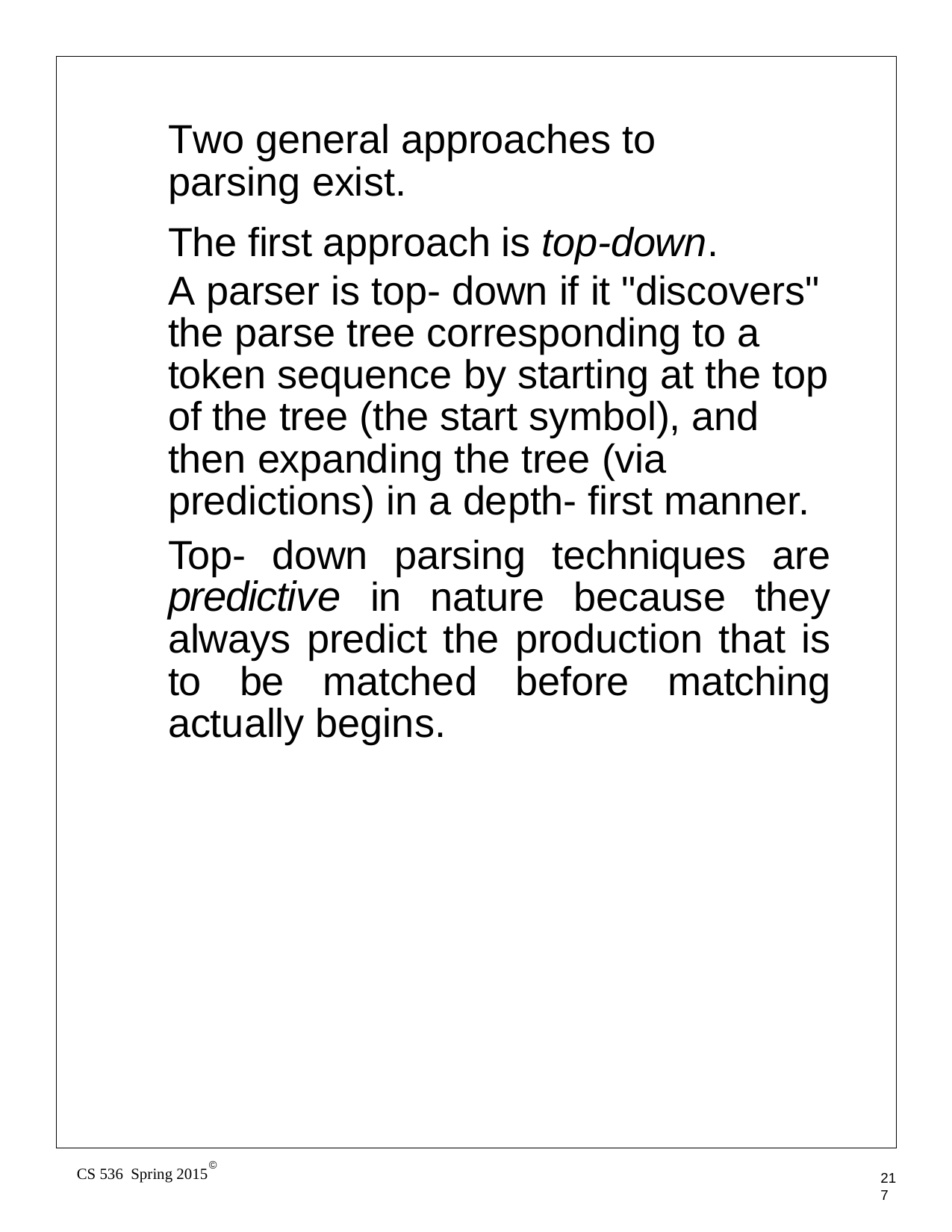

# The first approach is top-down.
Two general approaches to parsing exist.
A parser is top- down if it "discovers" the parse tree corresponding to a token sequence by starting at the top of the tree (the start symbol), and then expanding the tree (via predictions) in a depth- first manner.
Top- down parsing techniques are predictive in nature because they always predict the production that is to be matched before matching actually begins.
©
CS 536  Spring 2015
217